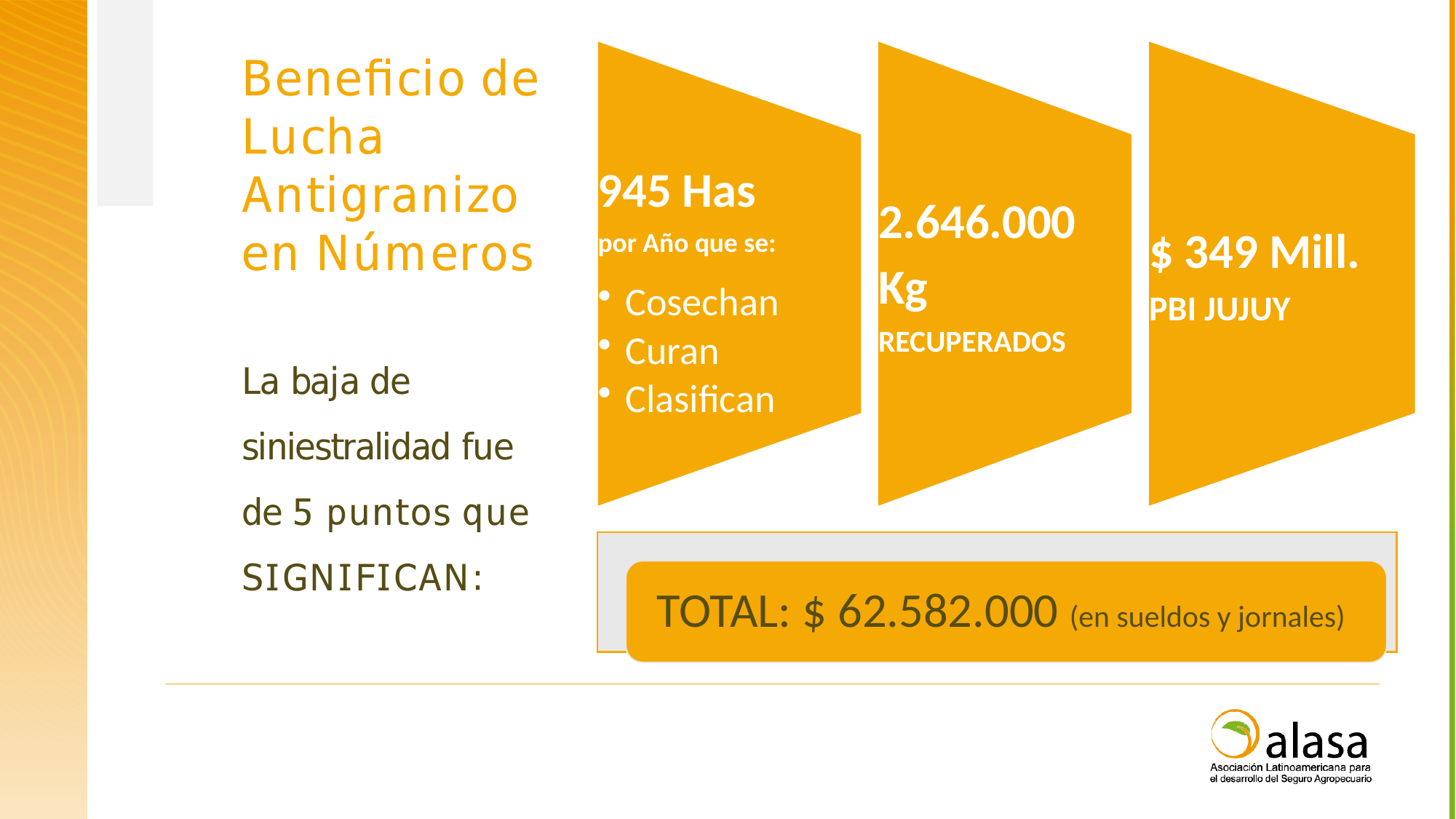

Beneficio de
Lucha Antigranizo
en Números
945 Has
por Año que se:

Cosechan
Curan
Clasifican
2.646.000
Kg
RECUPERADOS
$ 349 Mill.
PBI JUJUY
La baja de siniestralidad fue de 5 puntos que
SIGNIFICAN:
TOTAL: $ 62.582.000 (en sueldos y jornales)